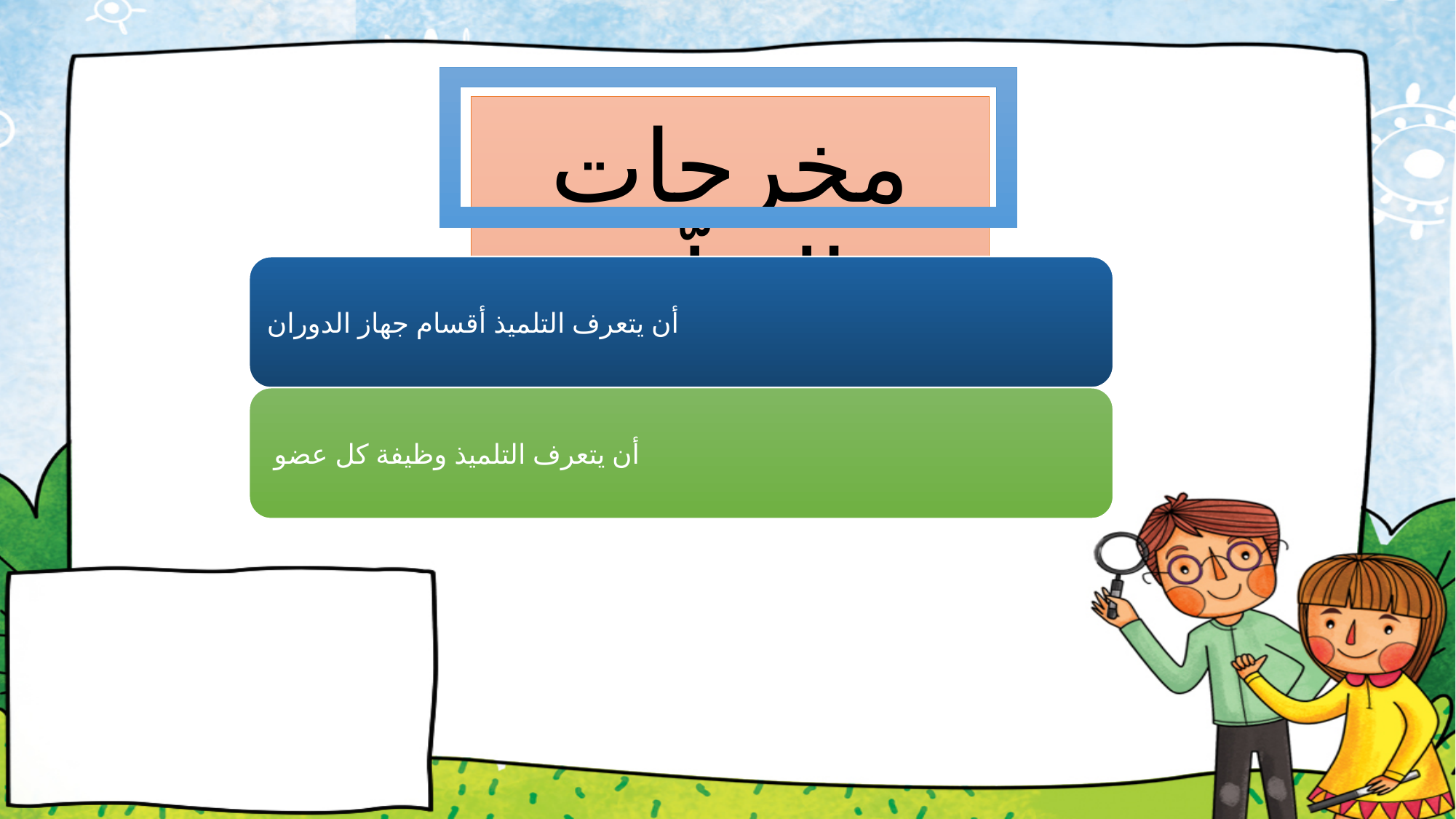

مخرجات التعلّم
أن يتعرف التلميذ أقسام جهاز الدوران
أن يتعرف التلميذ وظيفة كل عضو